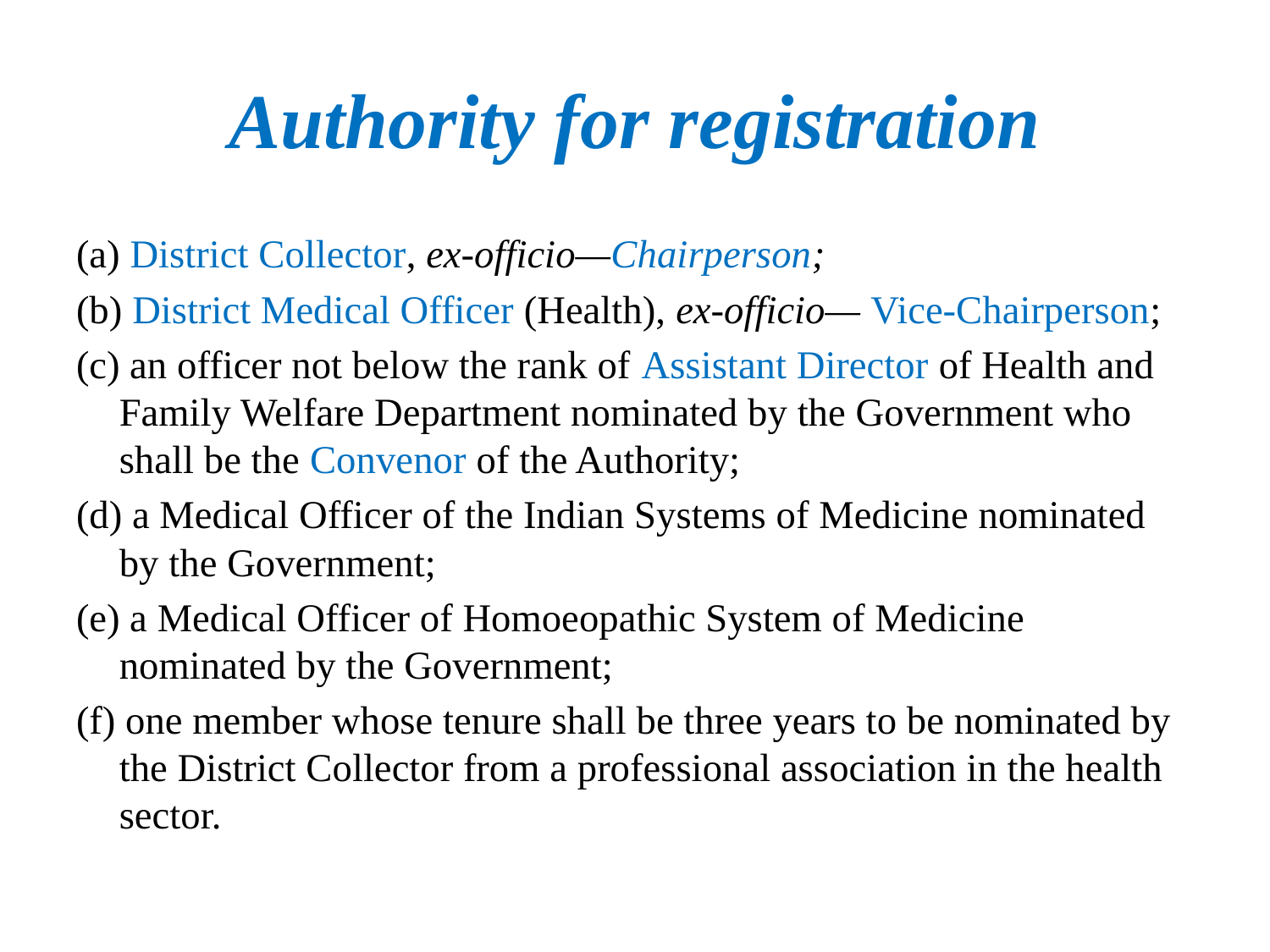

# Authority for registration
(a) District Collector, ex-officio—Chairperson;
(b) District Medical Officer (Health), ex-officio— Vice-Chairperson;
(c) an officer not below the rank of Assistant Director of Health and Family Welfare Department nominated by the Government who shall be the Convenor of the Authority;
(d) a Medical Officer of the Indian Systems of Medicine nominated by the Government;
(e) a Medical Officer of Homoeopathic System of Medicine nominated by the Government;
(f) one member whose tenure shall be three years to be nominated by the District Collector from a professional association in the health sector.